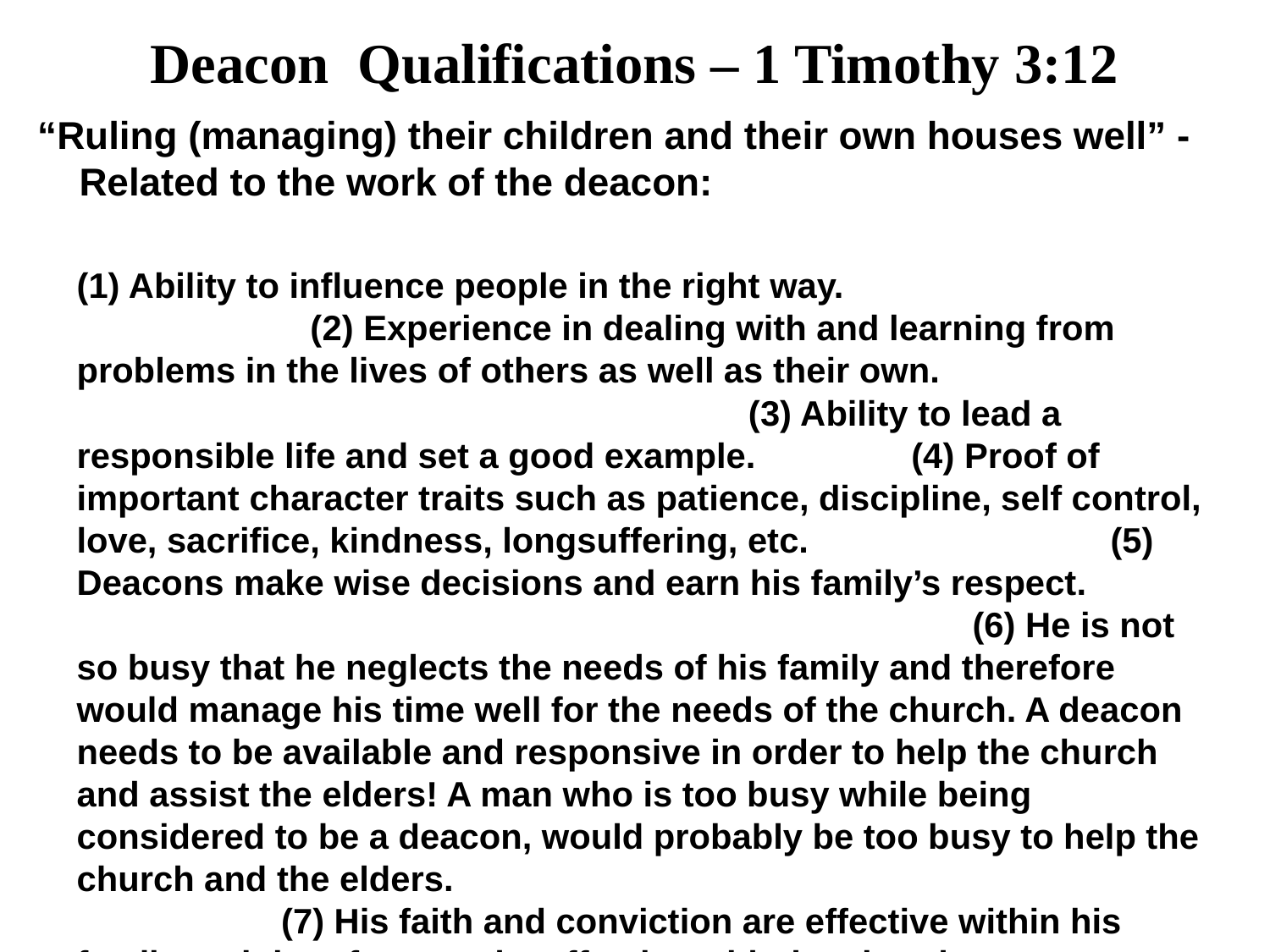

Deacon  Qualifications – 1 Timothy 3:12
 “Ruling (managing) their children and their own houses well” - Related to the work of the deacon:
	(1) Ability to influence people in the right way.                                                              (2) Experience in dealing with and learning from problems in the lives of others as well as their own.                                                                                                 (3) Ability to lead a responsible life and set a good example.                (4) Proof of important character traits such as patience, discipline, self control, love, sacrifice, kindness, longsuffering, etc.                               (5) Deacons make wise decisions and earn his family’s respect.                                                                                                         (6) He is not so busy that he neglects the needs of his family and therefore would manage his time well for the needs of the church. A deacon needs to be available and responsive in order to help the church and assist the elders! A man who is too busy while being considered to be a deacon, would probably be too busy to help the church and the elders.                                                                                                   (7) His faith and conviction are effective within his family and therefore can be effective with the church.